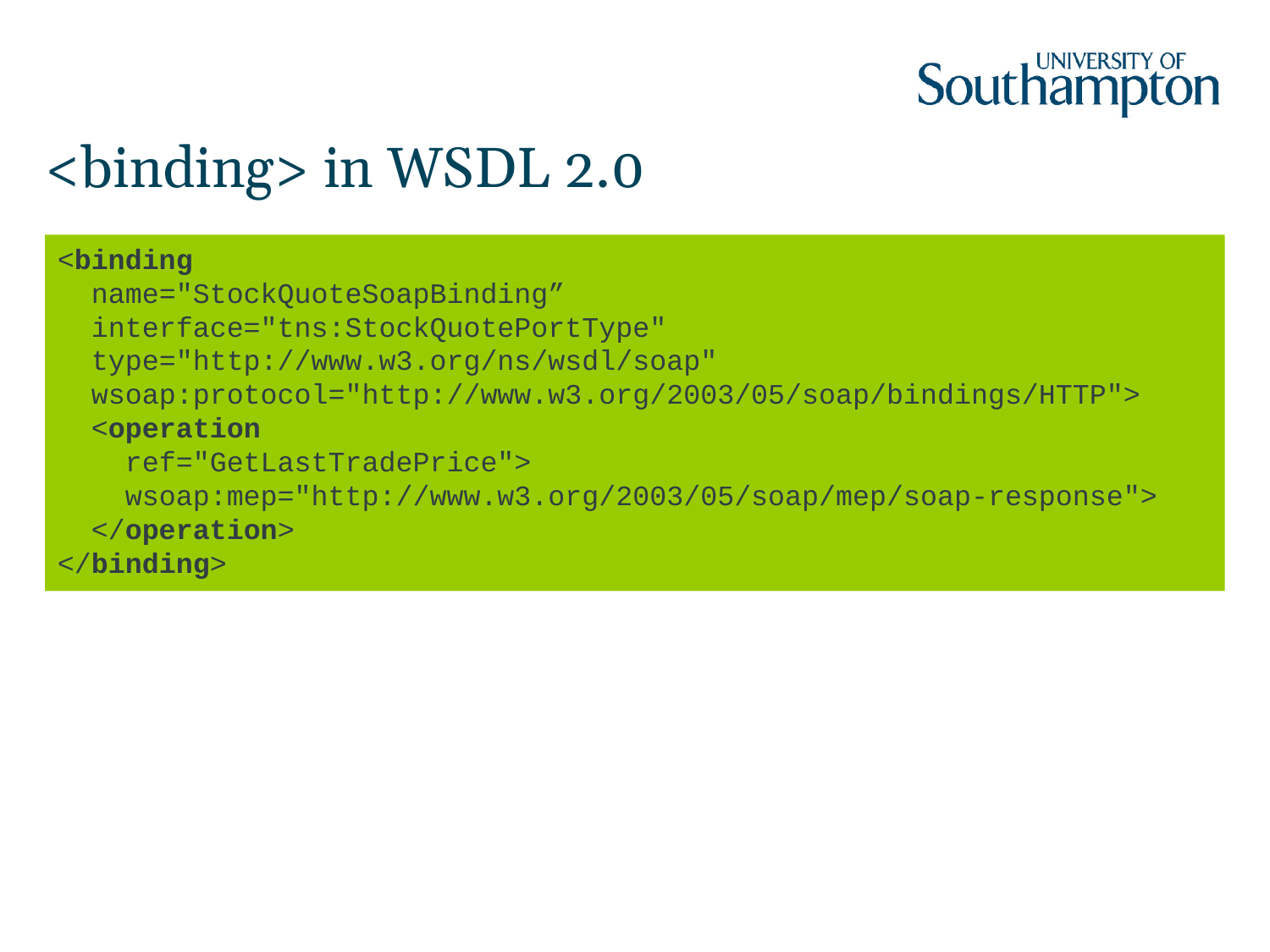

# <binding> in WSDL 2.0
<binding
  name="StockQuoteSoapBinding”
  interface="tns:StockQuotePortType"
  type="http://www.w3.org/ns/wsdl/soap"
  wsoap:protocol="http://www.w3.org/2003/05/soap/bindings/HTTP">
  <operation
    ref="GetLastTradePrice">
    wsoap:mep="http://www.w3.org/2003/05/soap/mep/soap-response">
  </operation>
</binding>